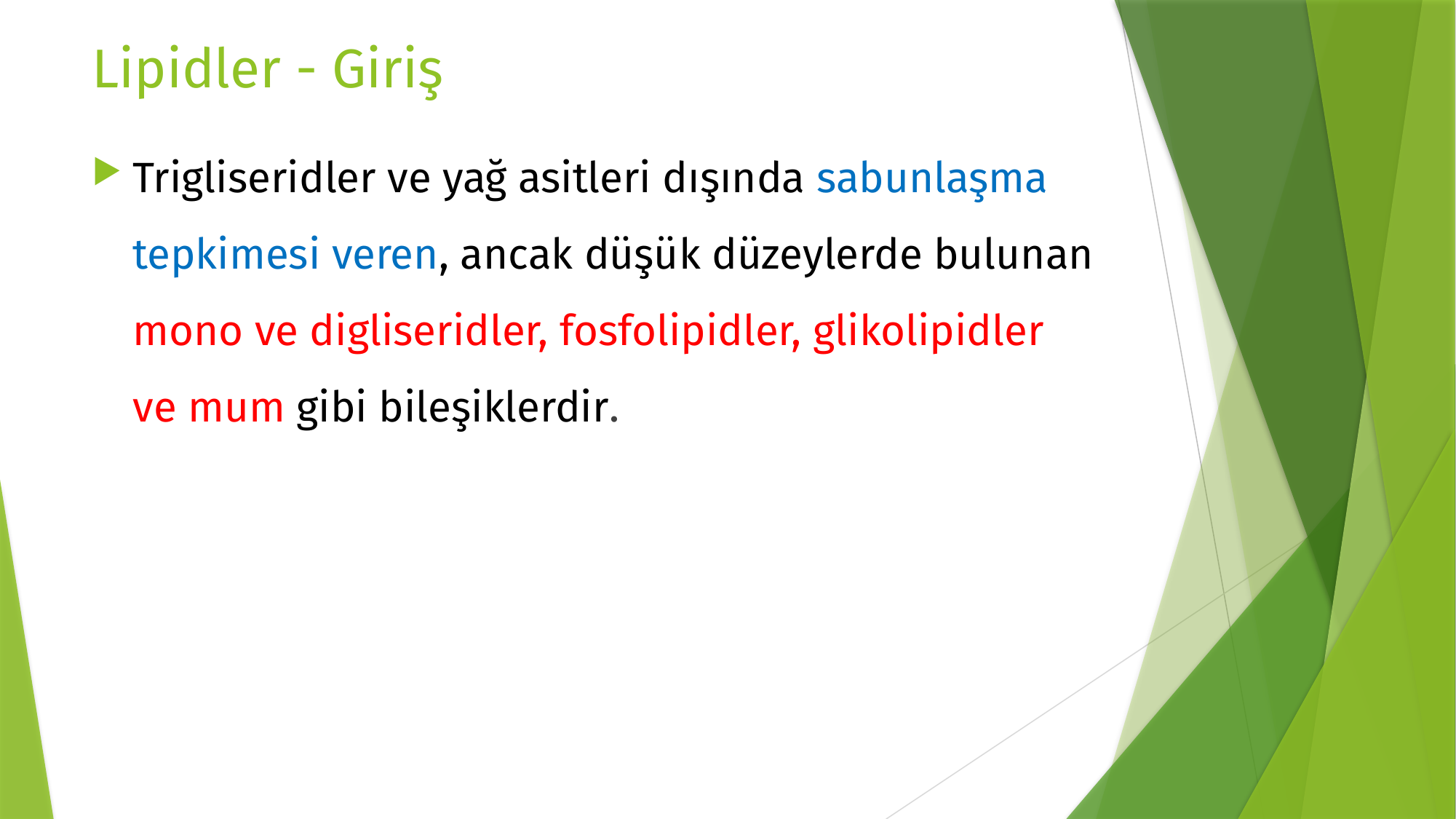

# Lipidler - Giriş
Trigliseridler ve yağ asitleri dışında sabunlaşma tepkimesi veren, ancak düşük düzeylerde bulunan mono ve digliseridler, fosfolipidler, glikolipidler ve mum gibi bileşiklerdir.